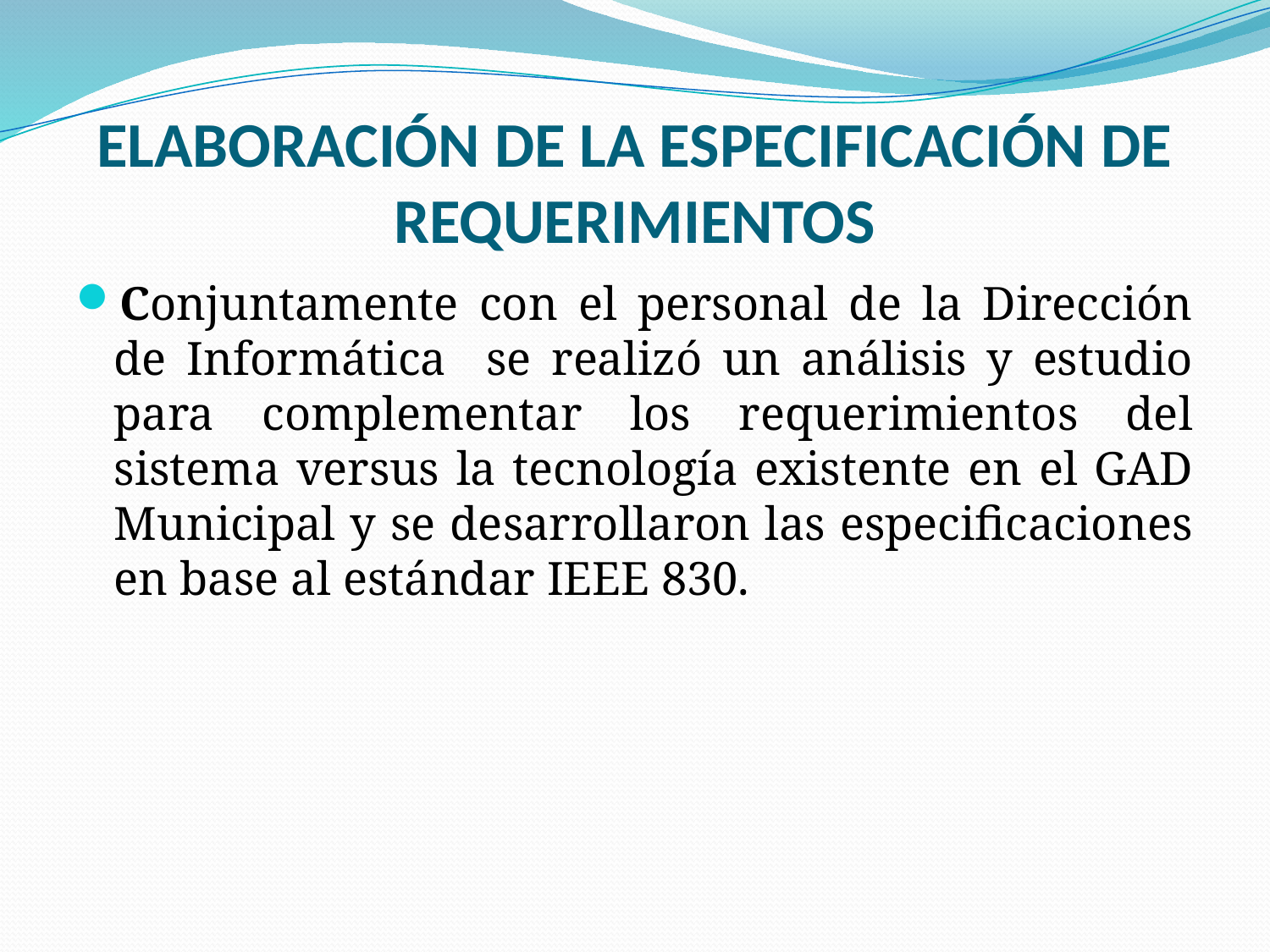

# ELABORACIÓN DE LA ESPECIFICACIÓN DE REQUERIMIENTOS
Conjuntamente con el personal de la Dirección de Informática  se realizó un análisis y estudio para complementar los requerimientos del sistema versus la tecnología existente en el GAD Municipal y se desarrollaron las especificaciones en base al estándar IEEE 830.